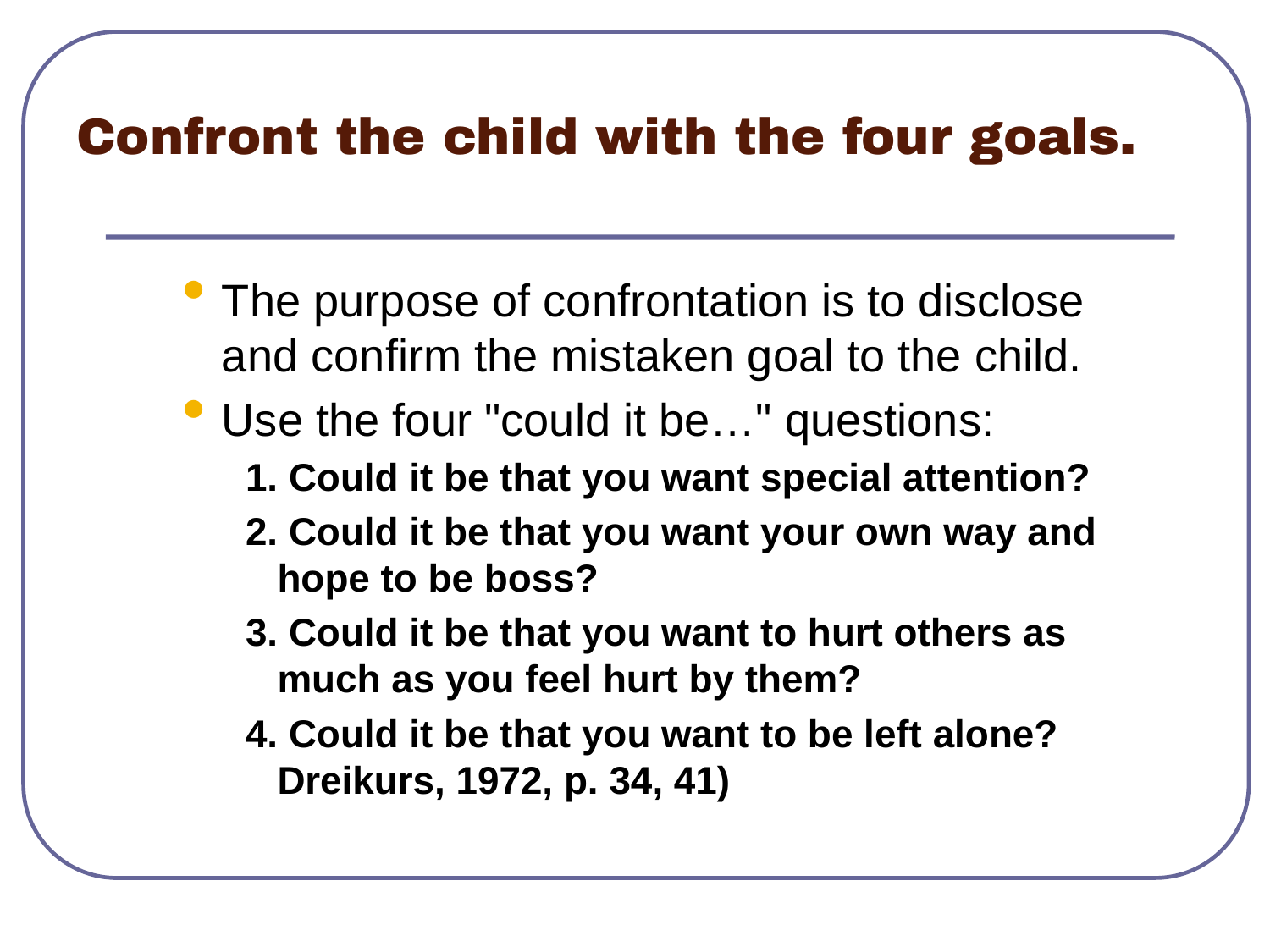

# Confront the child with the four goals.
The purpose of confrontation is to disclose and confirm the mistaken goal to the child.
Use the four "could it be…" questions:
1. Could it be that you want special attention?
2. Could it be that you want your own way and hope to be boss?
3. Could it be that you want to hurt others as much as you feel hurt by them?
4. Could it be that you want to be left alone? Dreikurs, 1972, p. 34, 41)